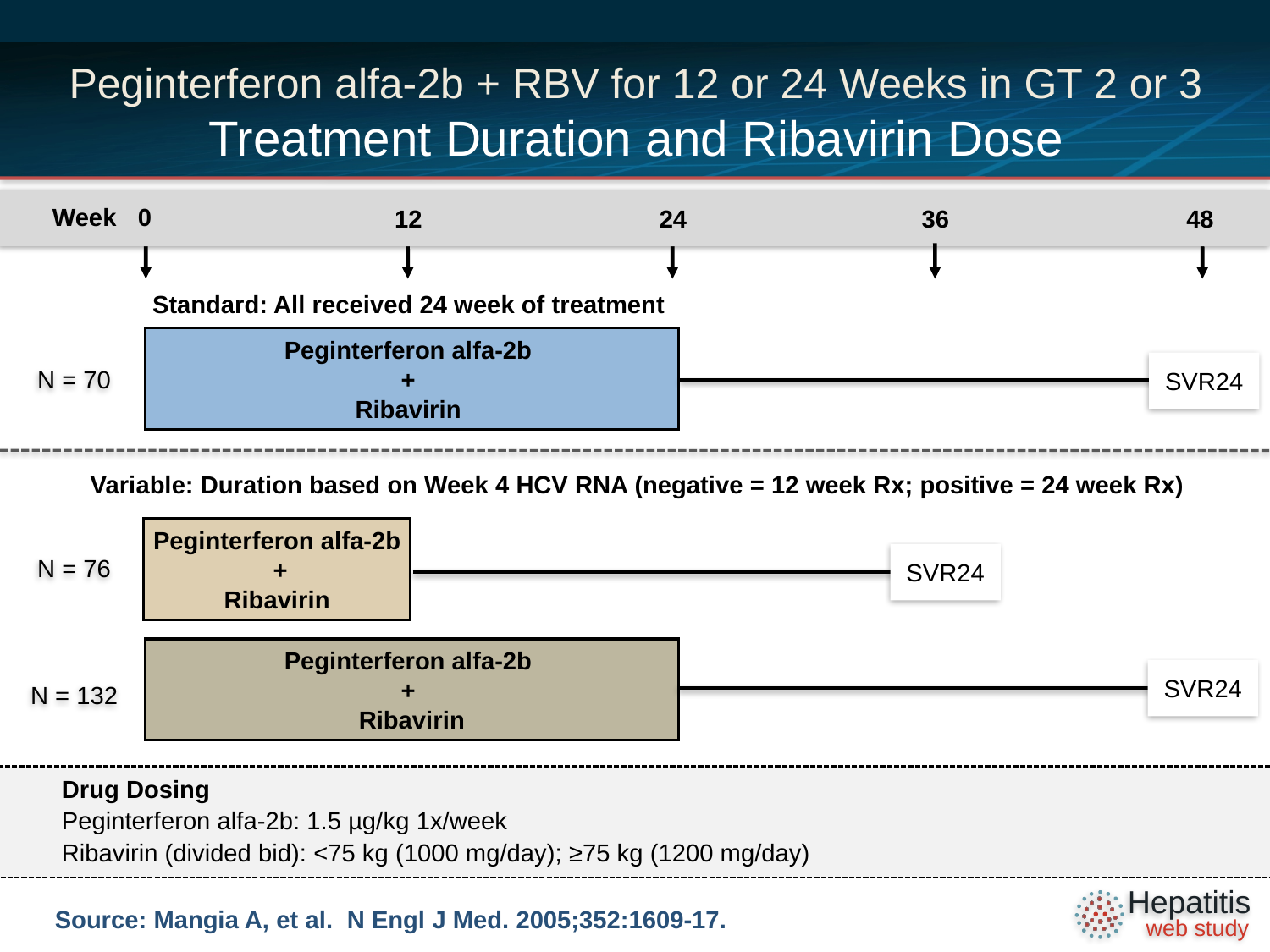

# Peginterferon alfa-2b + RBV for 12 or 24 Weeks in GT 2 or 3 Treatment Duration and Ribavirin Dose

Week
0
12
24
36
48

Standard: All received 24 week of treatment
Peginterferon alfa-2b
+
Ribavirin
N = 70
SVR24
Variable: Duration based on Week 4 HCV RNA (negative = 12 week Rx; positive = 24 week Rx)
Peginterferon alfa-2b
 +
Ribavirin
N = 76
SVR24
Peginterferon alfa-2b
+
Ribavirin
SVR24
N = 132
Drug Dosing
Peginterferon alfa-2b: 1.5 µg/kg 1x/week
Ribavirin (divided bid): <75 kg (1000 mg/day); ≥75 kg (1200 mg/day)
Source: Mangia A, et al.  N Engl J Med. 2005;352:1609-17.